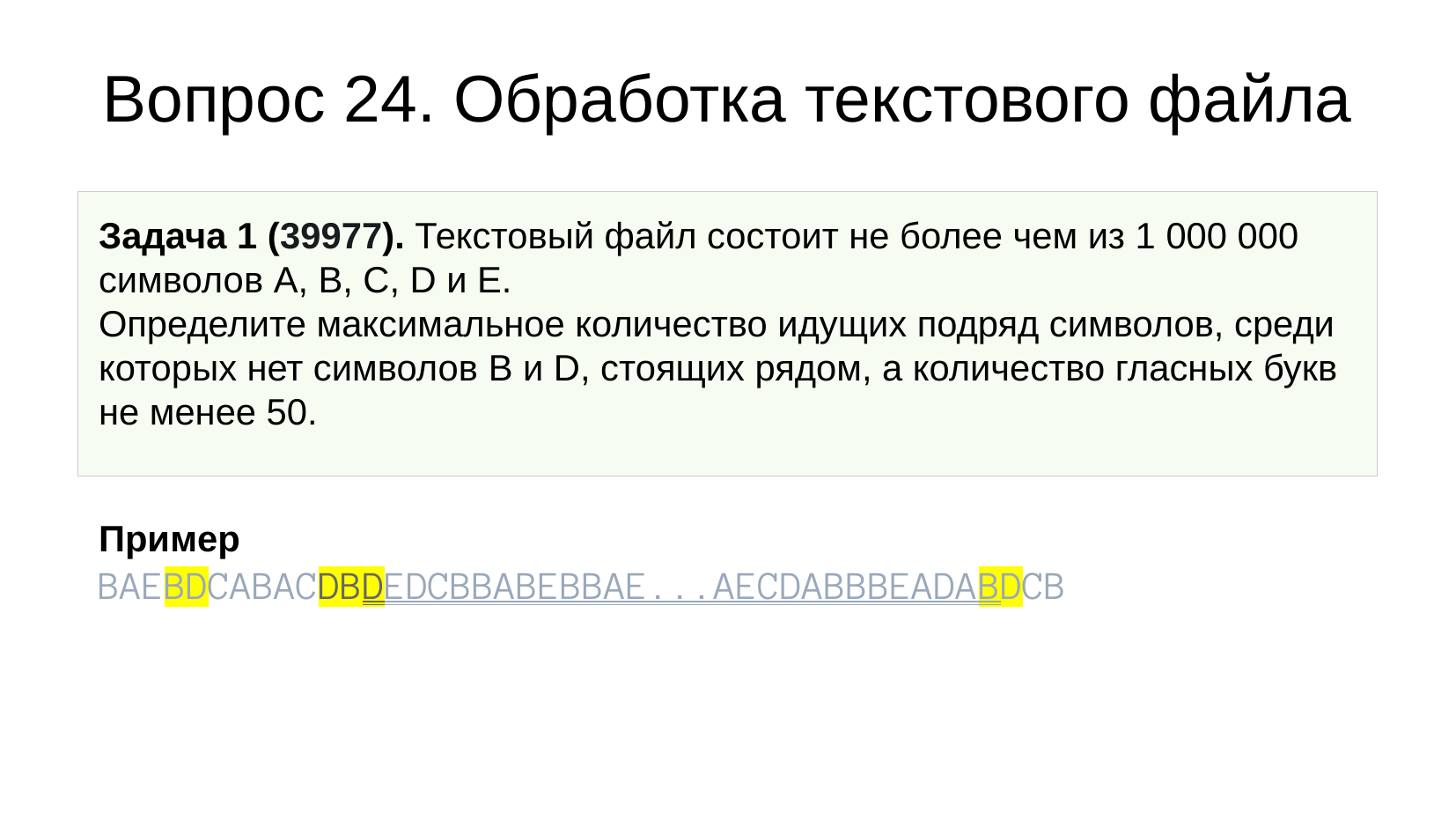

# Вопрос 24. Обработка текстового файла
Задача 1 (39977). Текстовый файл состоит не более чем из 1 000 000 символов A, B, C, D и E.
Определите максимальное количество идущих подряд символов, среди которых нет символов B и D, стоящих рядом, а количество гласных букв не менее 50.
Пример
BAEBDCABACDBDEDCBBABEBBAE...AECDABBBEADABDCB